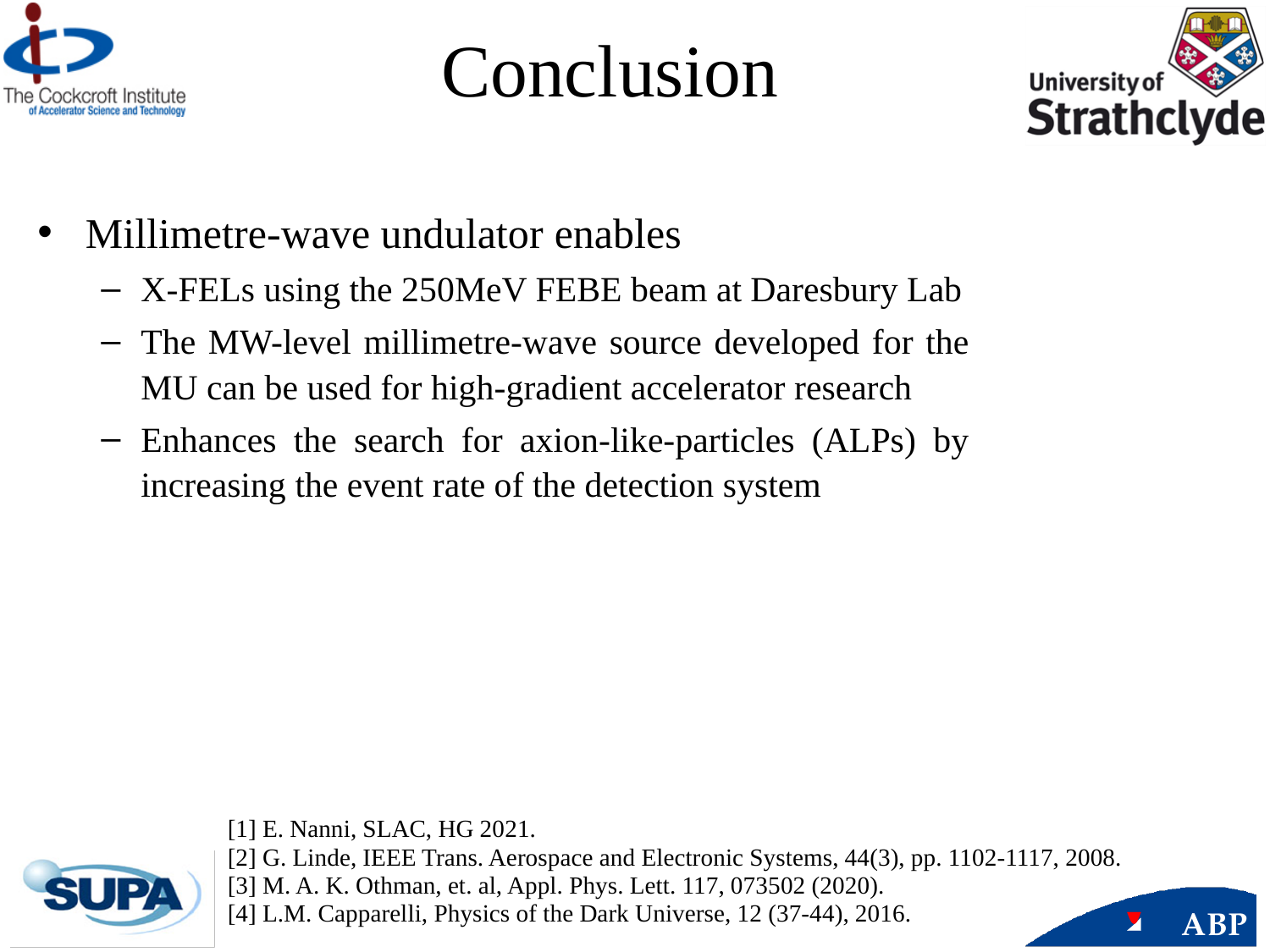

# Conclusion
Millimetre-wave undulator enables
X-FELs using the 250MeV FEBE beam at Daresbury Lab
The MW-level millimetre-wave source developed for the MU can be used for high-gradient accelerator research
Enhances the search for axion-like-particles (ALPs) by increasing the event rate of the detection system
[1] E. Nanni, SLAC, HG 2021.
[2] G. Linde, IEEE Trans. Aerospace and Electronic Systems, 44(3), pp. 1102-1117, 2008.
[3] M. A. K. Othman, et. al, Appl. Phys. Lett. 117, 073502 (2020).
[4] L.M. Capparelli, Physics of the Dark Universe, 12 (37-44), 2016.